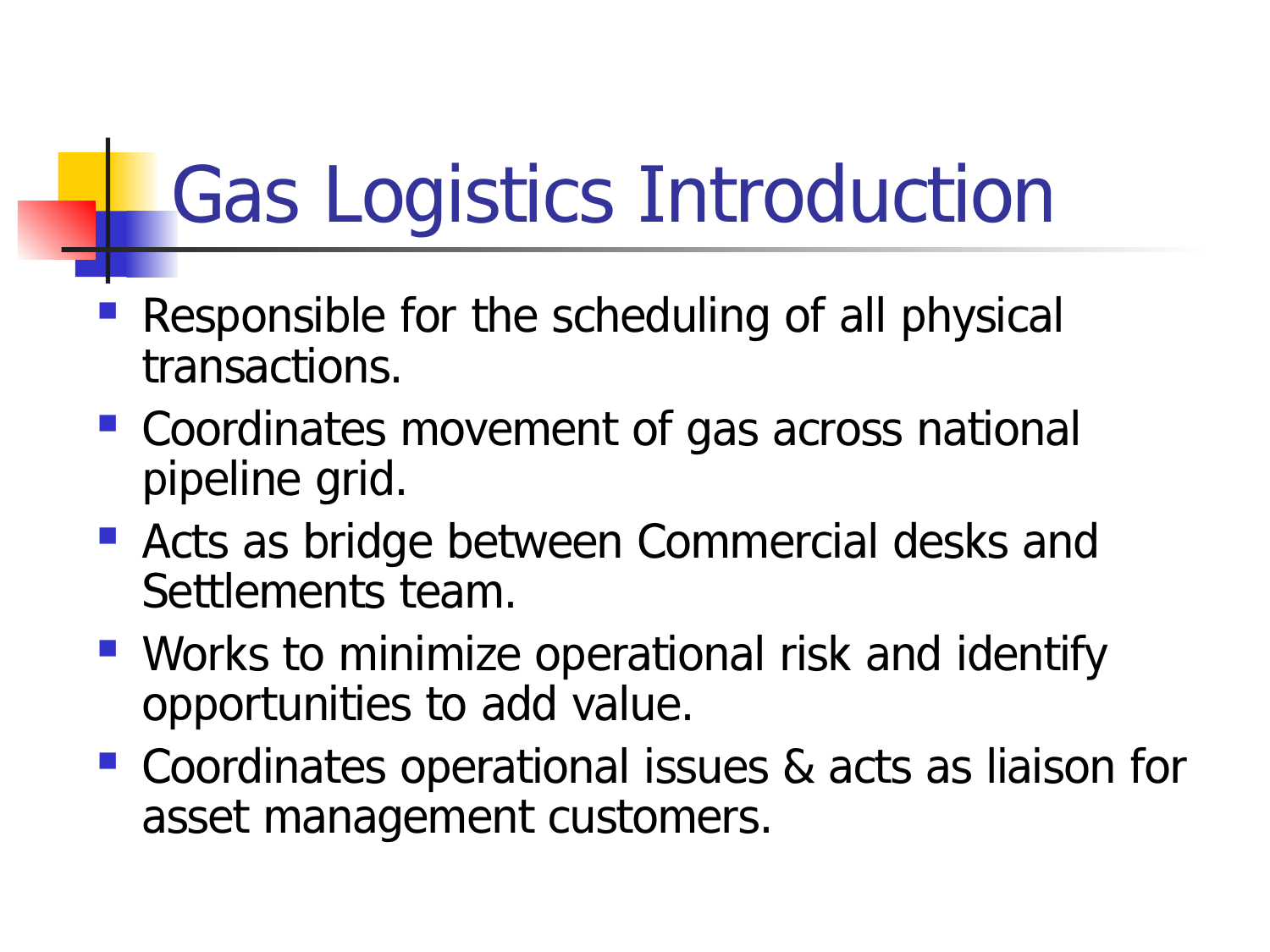

# Gas Logistics Introduction
Responsible for the scheduling of all physical transactions.
Coordinates movement of gas across national pipeline grid.
Acts as bridge between Commercial desks and Settlements team.
Works to minimize operational risk and identify opportunities to add value.
Coordinates operational issues & acts as liaison for asset management customers.